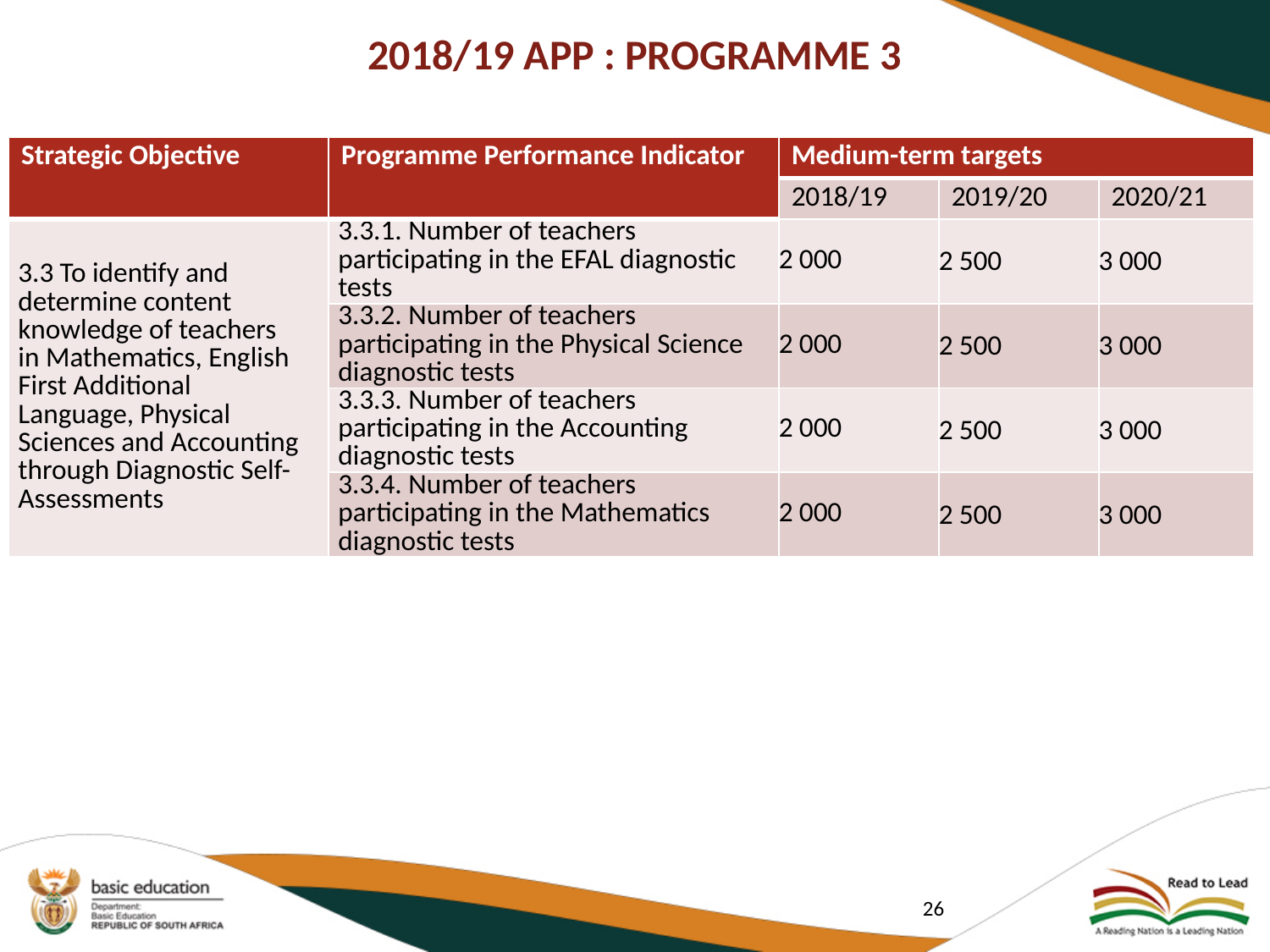

# 2018/19 APP : PROGRAMME 3
| Strategic Objective | Programme Performance Indicator | Medium-term targets |  |  |
| --- | --- | --- | --- | --- |
|  |  | 2018/19 | 2019/20 | 2020/21 |
| 3.3 To identify and determine content knowledge of teachers in Mathematics, English First Additional Language, Physical Sciences and Accounting through Diagnostic Self-Assessments | 3.3.1. Number of teachers participating in the EFAL diagnostic tests | 2 000 | 2 500 | 3 000 |
|  | 3.3.2. Number of teachers participating in the Physical Science diagnostic tests | 2 000 | 2 500 | 3 000 |
|  | 3.3.3. Number of teachers participating in the Accounting diagnostic tests | 2 000 | 2 500 | 3 000 |
|  | 3.3.4. Number of teachers participating in the Mathematics diagnostic tests | 2 000 | 2 500 | 3 000 |
26